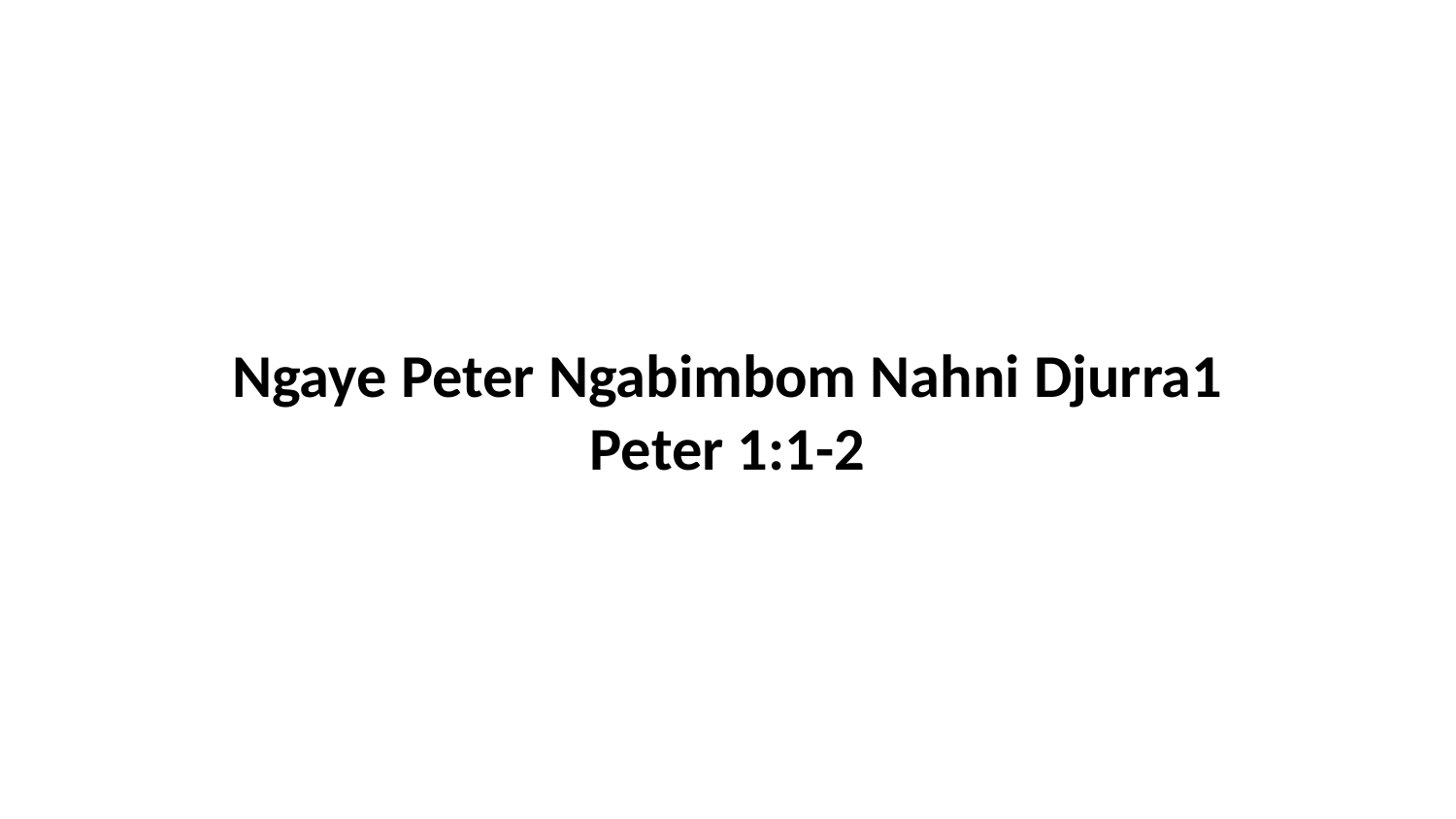

Ngaye Peter Ngabimbom Nahni Djurra1 Peter 1:1-2